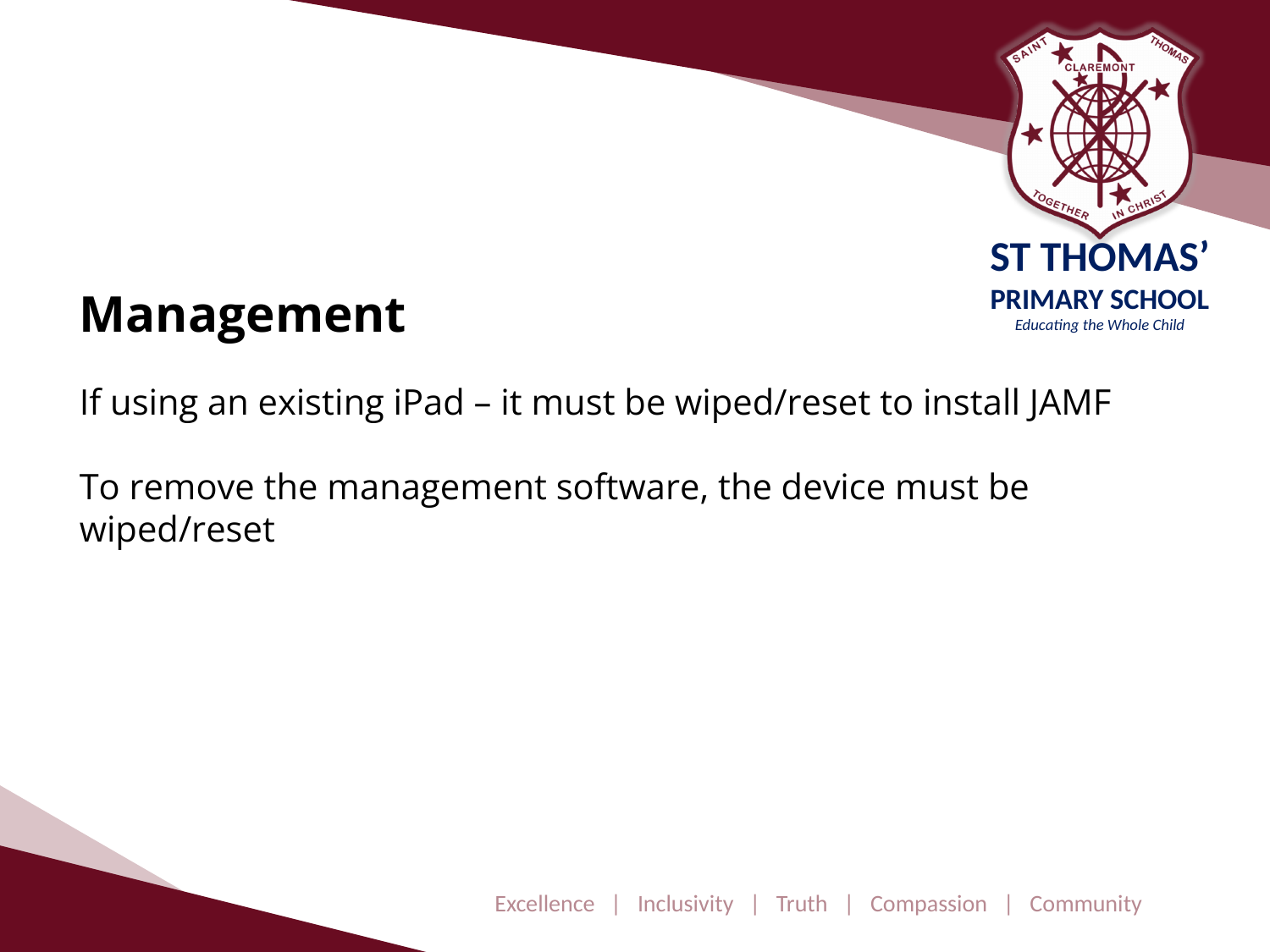

Management

If using an existing iPad – it must be wiped/reset to install JAMF

To remove the management software, the device must be wiped/reset